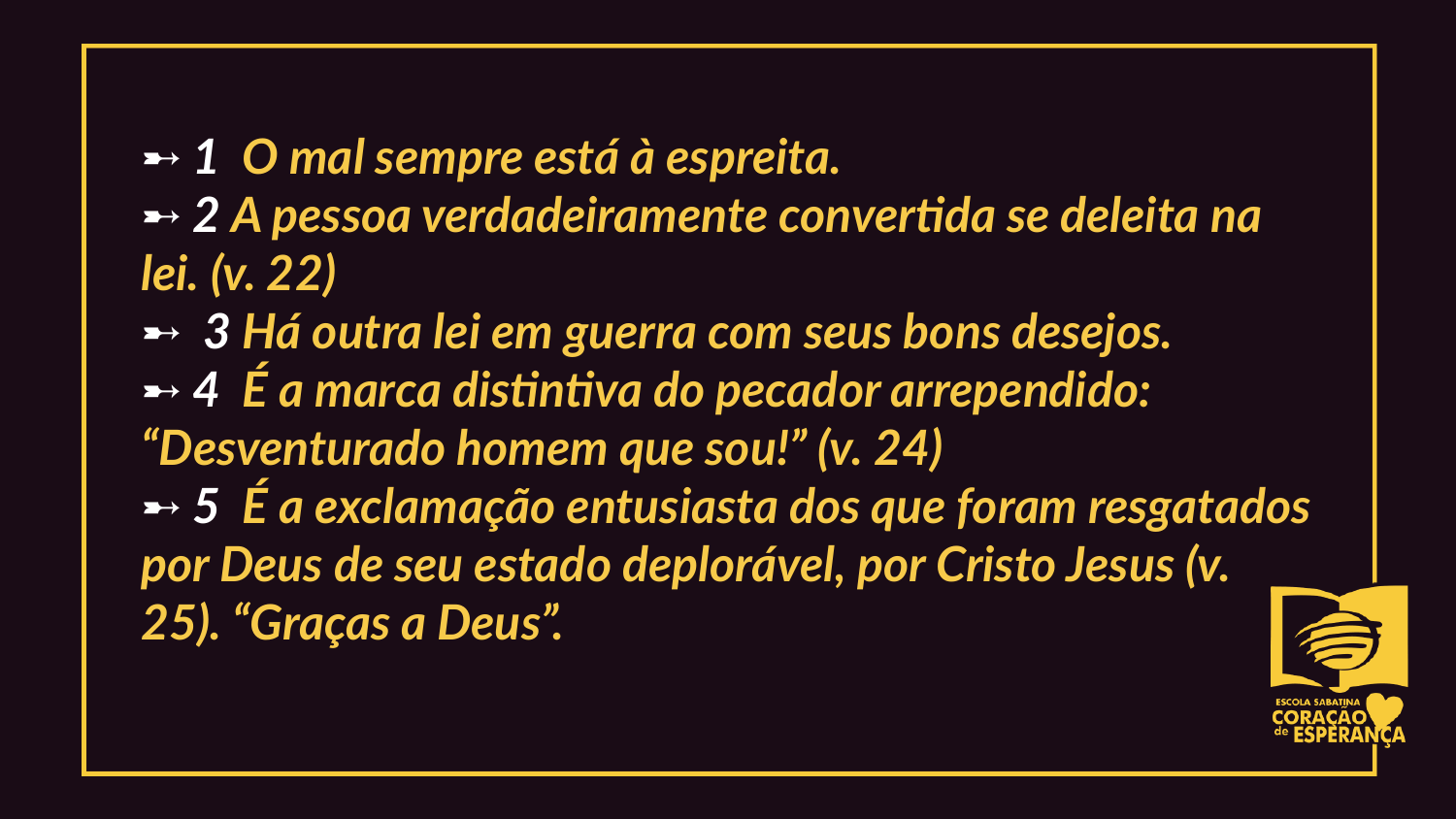

➸ 1  O mal sempre está à espreita.
➸ 2 A pessoa verdadeiramente convertida se deleita na lei. (v. 22)
➸  3 Há outra lei em guerra com seus bons desejos.
➸ 4  É a marca distintiva do pecador arrependido: “Desventurado homem que sou!” (v. 24)
➸ 5  É a exclamação entusiasta dos que foram resgatados por Deus de seu estado deplorável, por Cristo Jesus (v. 25). “Graças a Deus”.